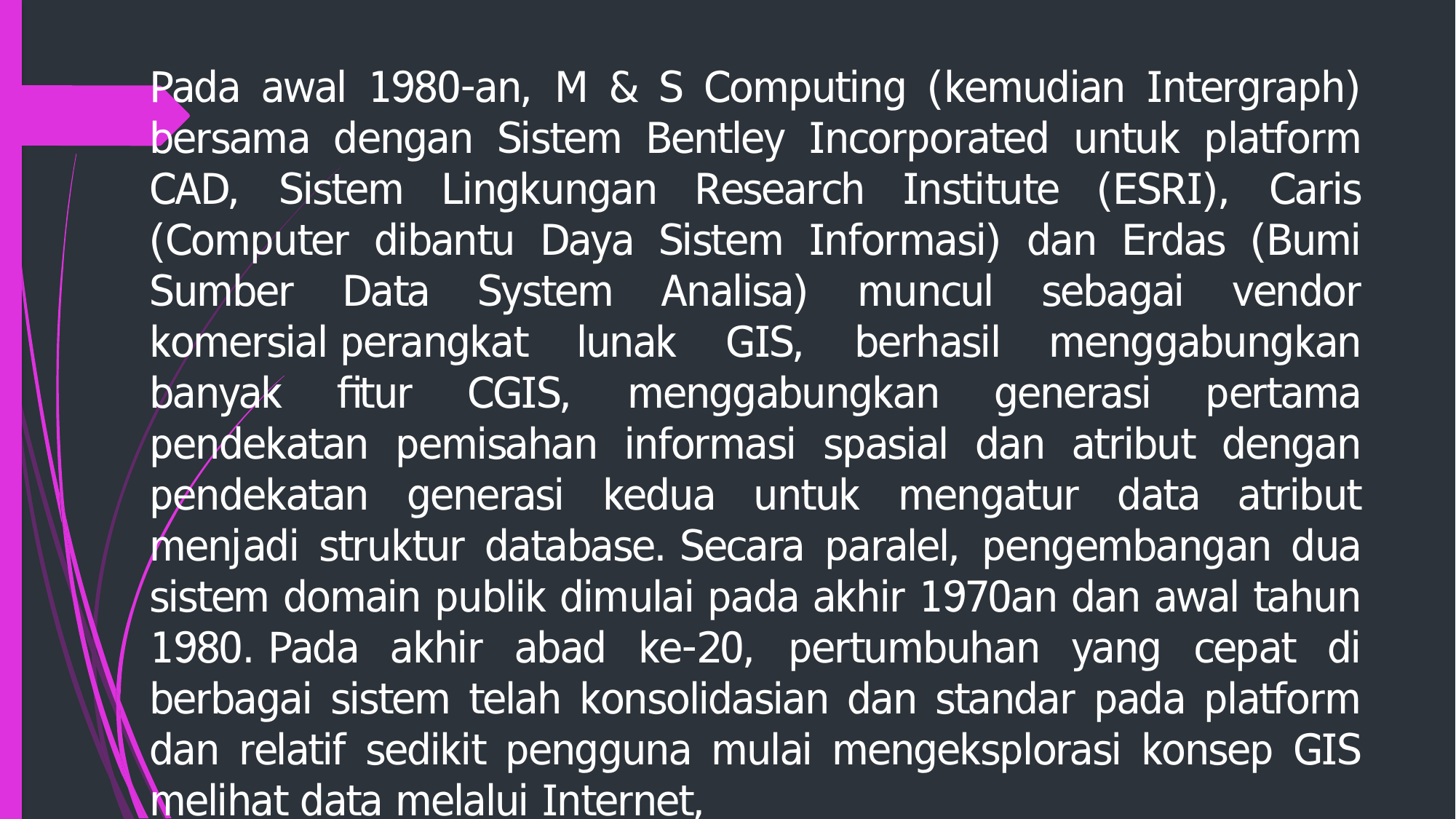

Pada awal 1980-an, M & S Computing (kemudian Intergraph) bersama dengan Sistem Bentley Incorporated untuk platform CAD, Sistem Lingkungan Research Institute (ESRI), Caris (Computer dibantu Daya Sistem Informasi) dan Erdas (Bumi Sumber Data System Analisa) muncul sebagai vendor komersial perangkat lunak GIS, berhasil menggabungkan banyak fitur CGIS, menggabungkan generasi pertama pendekatan pemisahan informasi spasial dan atribut dengan pendekatan generasi kedua untuk mengatur data atribut menjadi struktur database. Secara paralel, pengembangan dua sistem domain publik dimulai pada akhir 1970an dan awal tahun 1980. Pada akhir abad ke-20, pertumbuhan yang cepat di berbagai sistem telah konsolidasian dan standar pada platform dan relatif sedikit pengguna mulai mengeksplorasi konsep GIS melihat data melalui Internet,